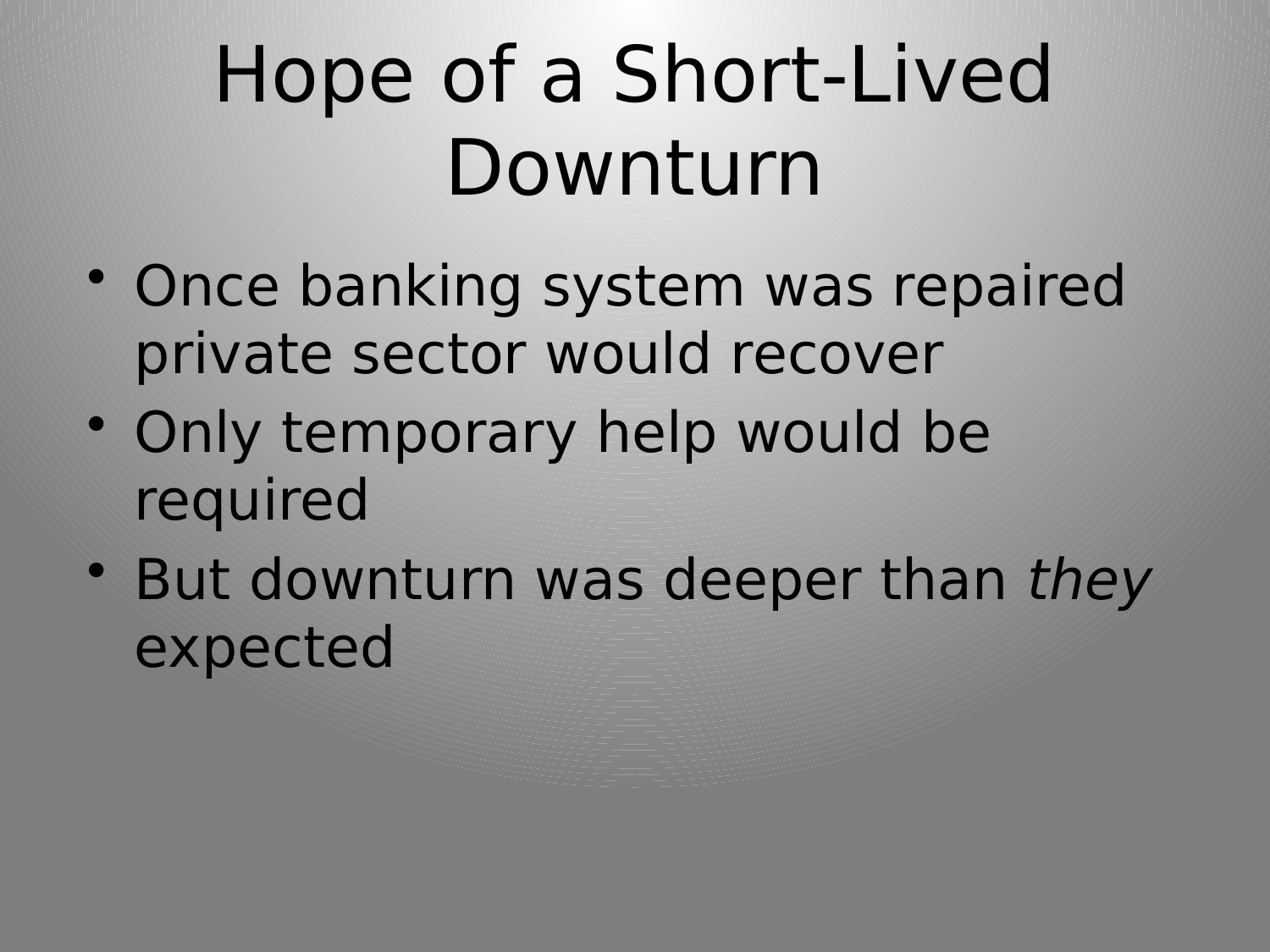

# Hope of a Short-Lived Downturn
Once banking system was repaired private sector would recover
Only temporary help would be required
But downturn was deeper than they expected